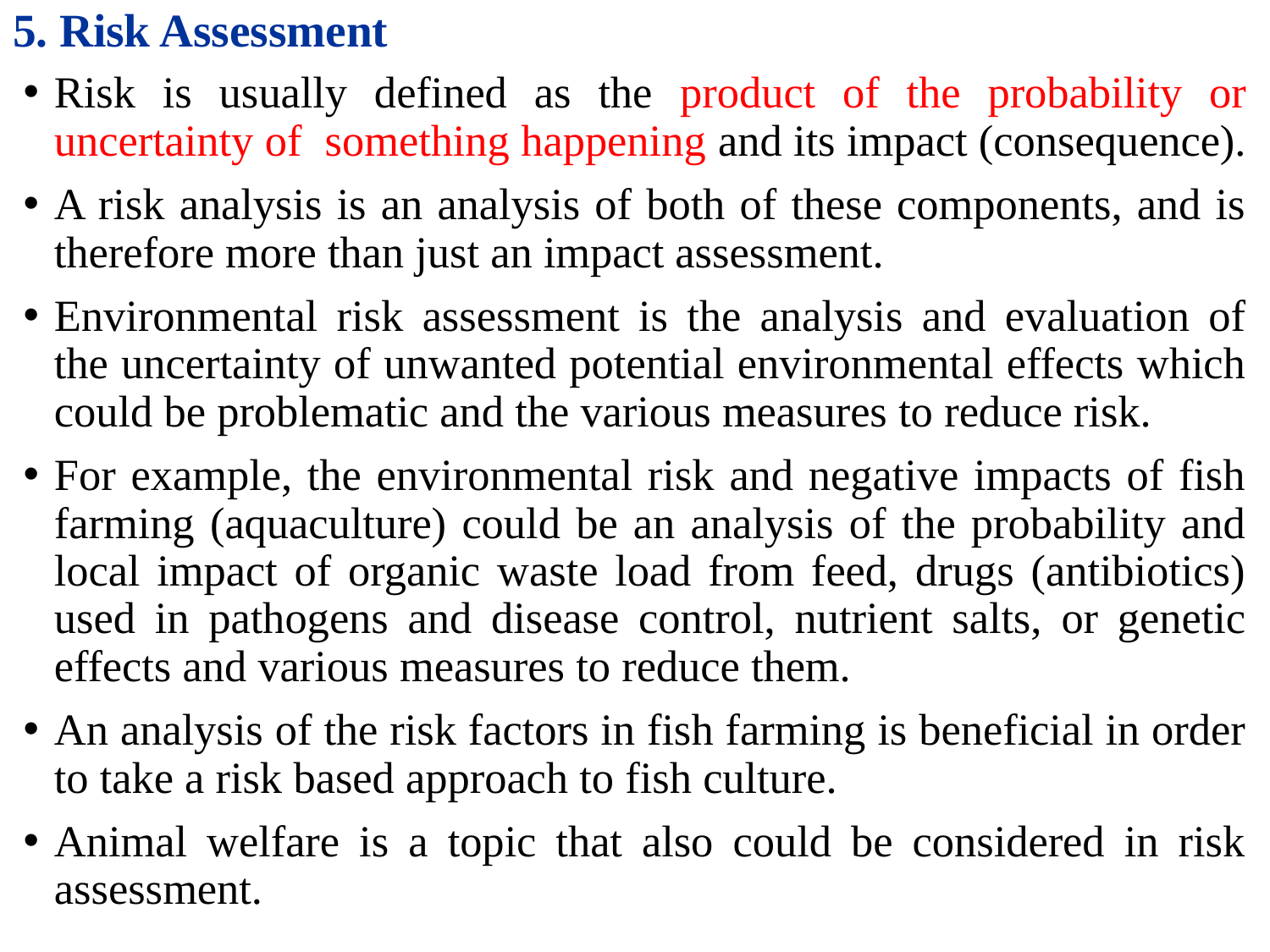

# 5. Risk Assessment
Risk is usually defined as the product of the probability or uncertainty of  something happening and its impact (consequence).
A risk analysis is an analysis of both of these components, and is therefore more than just an impact assessment.
Environmental risk assessment is the analysis and evaluation of the uncertainty of unwanted potential environmental effects which could be problematic and the various measures to reduce risk.
For example, the environmental risk and negative impacts of fish farming (aquaculture) could be an analysis of the probability and local impact of organic waste load from feed, drugs (antibiotics) used in pathogens and disease control, nutrient salts, or genetic effects and various measures to reduce them.
An analysis of the risk factors in fish farming is beneficial in order to take a risk based approach to fish culture.
Animal welfare is a topic that also could be considered in risk assessment.